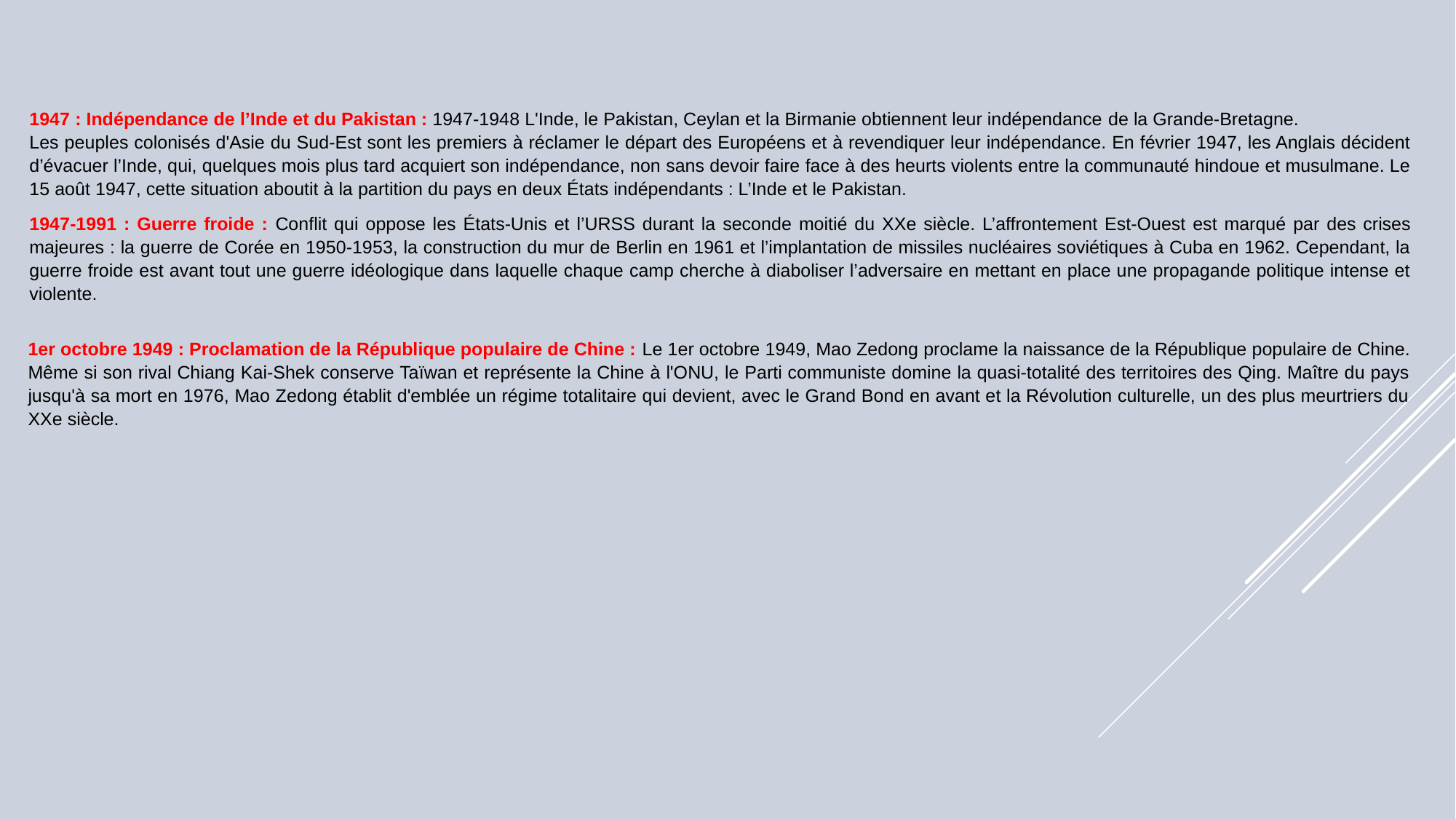

1947 : Indépendance de l’Inde et du Pakistan : 1947-1948 L'Inde, le Pakistan, Ceylan et la Birmanie obtiennent leur indépendance de la Grande-Bretagne.                            Les peuples colonisés d'Asie du Sud-Est sont les premiers à réclamer le départ des Européens et à revendiquer leur indépendance. En février 1947, les Anglais décident d’évacuer l’Inde, qui, quelques mois plus tard acquiert son indépendance, non sans devoir faire face à des heurts violents entre la communauté hindoue et musulmane. Le 15 août 1947, cette situation aboutit à la partition du pays en deux États indépendants : L’Inde et le Pakistan.
1947-1991 : Guerre froide : Conflit qui oppose les États-Unis et l’URSS durant la seconde moitié du XXe siècle. L’affrontement Est-Ouest est marqué par des crises majeures : la guerre de Corée en 1950-1953, la construction du mur de Berlin en 1961 et l’implantation de missiles nucléaires soviétiques à Cuba en 1962. Cependant, la guerre froide est avant tout une guerre idéologique dans laquelle chaque camp cherche à diaboliser l’adversaire en mettant en place une propagande politique intense et violente.

1er octobre 1949 : Proclamation de la République populaire de Chine : Le 1er octobre 1949, Mao Zedong proclame la naissance de la République populaire de Chine. Même si son rival Chiang Kai-Shek conserve Taïwan et représente la Chine à l'ONU, le Parti communiste domine la quasi-totalité des territoires des Qing. Maître du pays jusqu'à sa mort en 1976, Mao Zedong établit d'emblée un régime totalitaire qui devient, avec le Grand Bond en avant et la Révolution culturelle, un des plus meurtriers du XXe siècle.